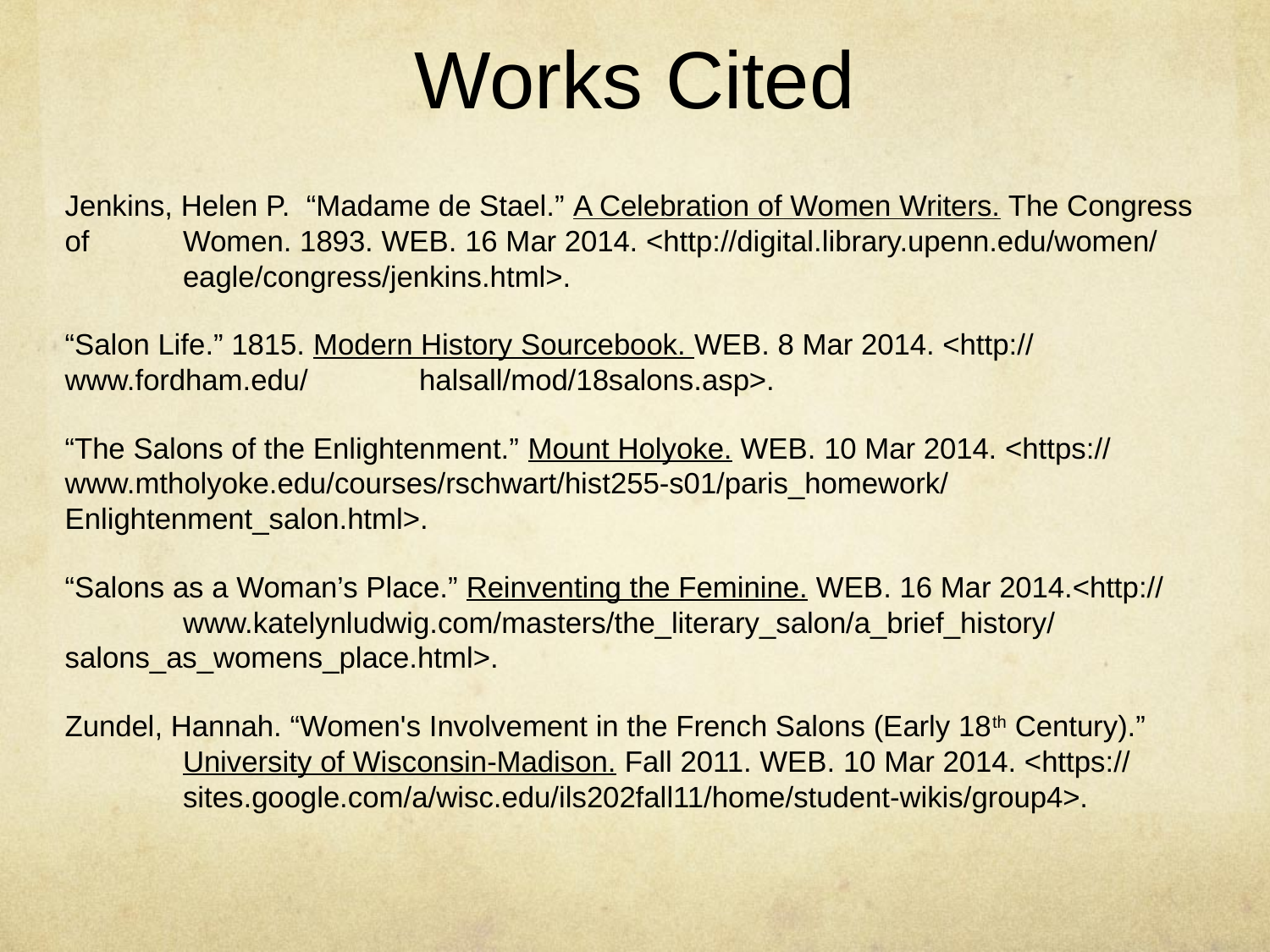

# Works Cited
Jenkins, Helen P.  “Madame de Stael.” A Celebration of Women Writers. The Congress of 	Women. 1893. WEB. 16 Mar 2014. <http://digital.library.upenn.edu/women/	eagle/congress/jenkins.html>.
“Salon Life.” 1815. Modern History Sourcebook. WEB. 8 Mar 2014. <http://	www.fordham.edu/	halsall/mod/18salons.asp>.
“The Salons of the Enlightenment.” Mount Holyoke. WEB. 10 Mar 2014. <https://	www.mtholyoke.edu/courses/rschwart/hist255-s01/paris_homework/	Enlightenment_salon.html>.
“Salons as a Woman’s Place.” Reinventing the Feminine. WEB. 16 Mar 2014.<http://	www.katelynludwig.com/masters/the_literary_salon/a_brief_history/	salons_as_womens_place.html>.
Zundel, Hannah. “Women's Involvement in the French Salons (Early 18th Century).” 	University of Wisconsin-Madison. Fall 2011. WEB. 10 Mar 2014. <https://	sites.google.com/a/wisc.edu/ils202fall11/home/student-wikis/group4>.